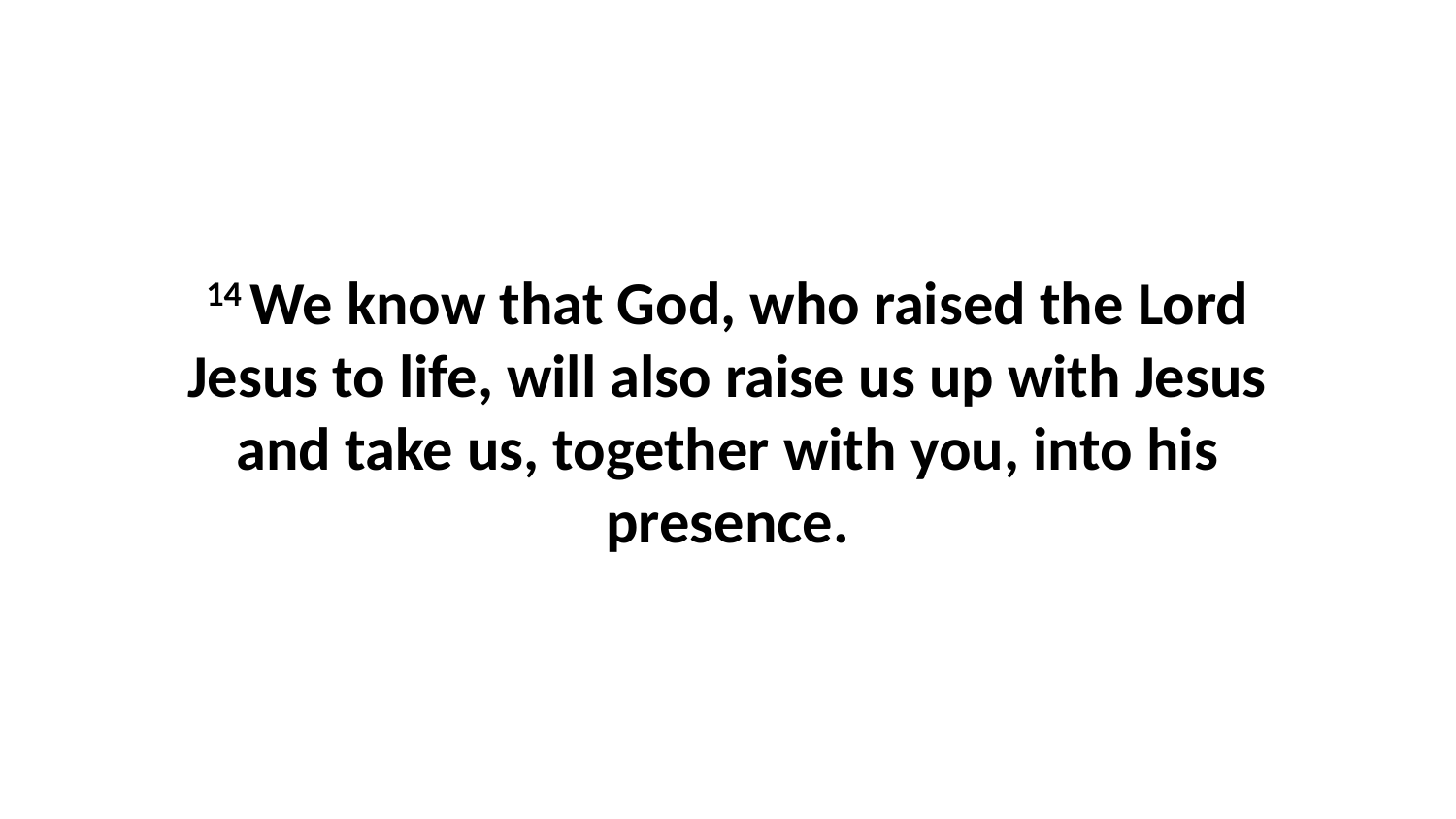

14 We know that God, who raised the Lord Jesus to life, will also raise us up with Jesus and take us, together with you, into his presence.